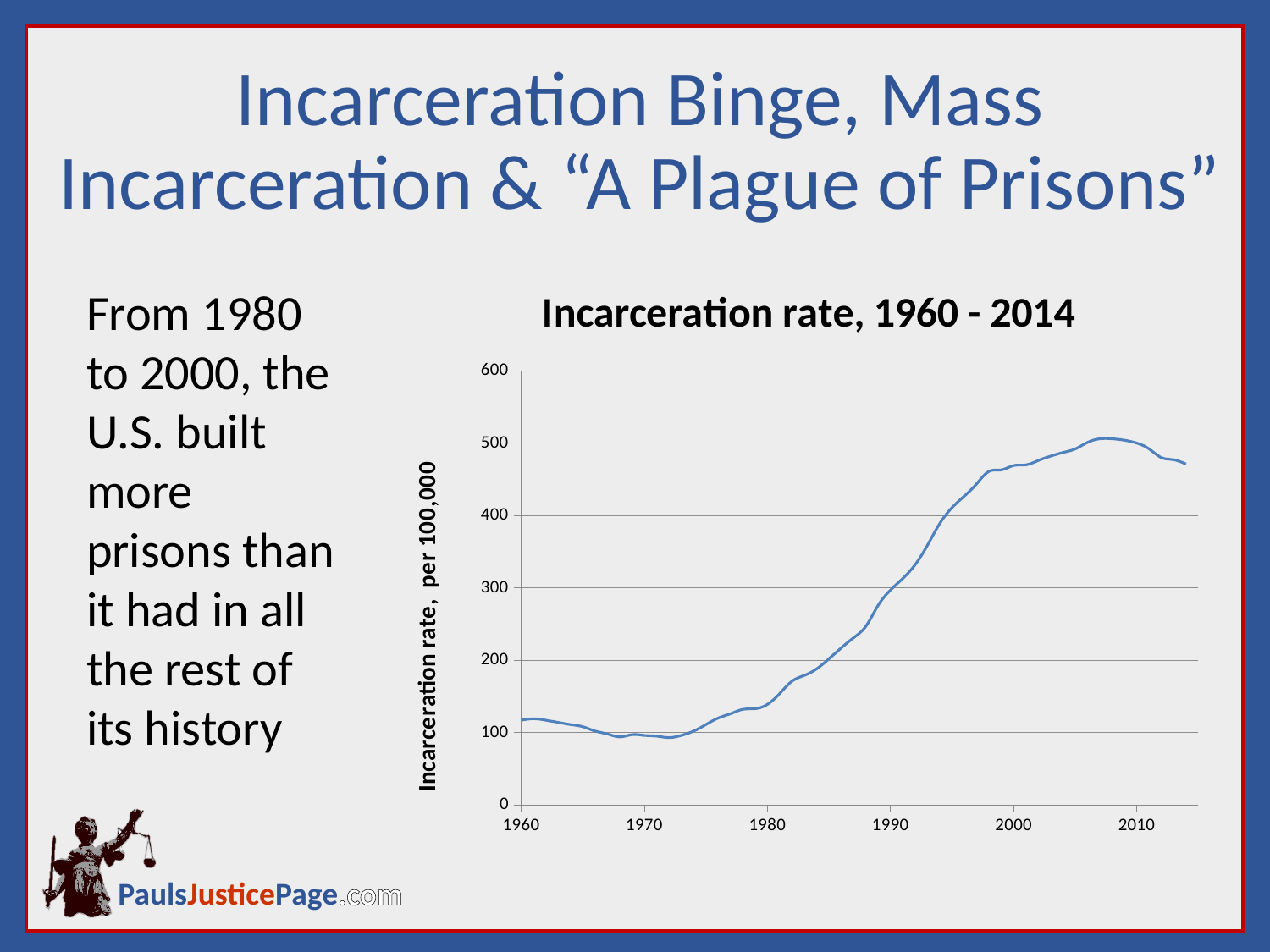

# Incarceration Binge, Mass Incarceration & “A Plague of Prisons”

### Chart: Incarceration rate, 1960 - 2014

| Category | Incarceration rate |
|---|---|
From 1980 to 2000, the U.S. built more prisons than it had in all the rest of its history